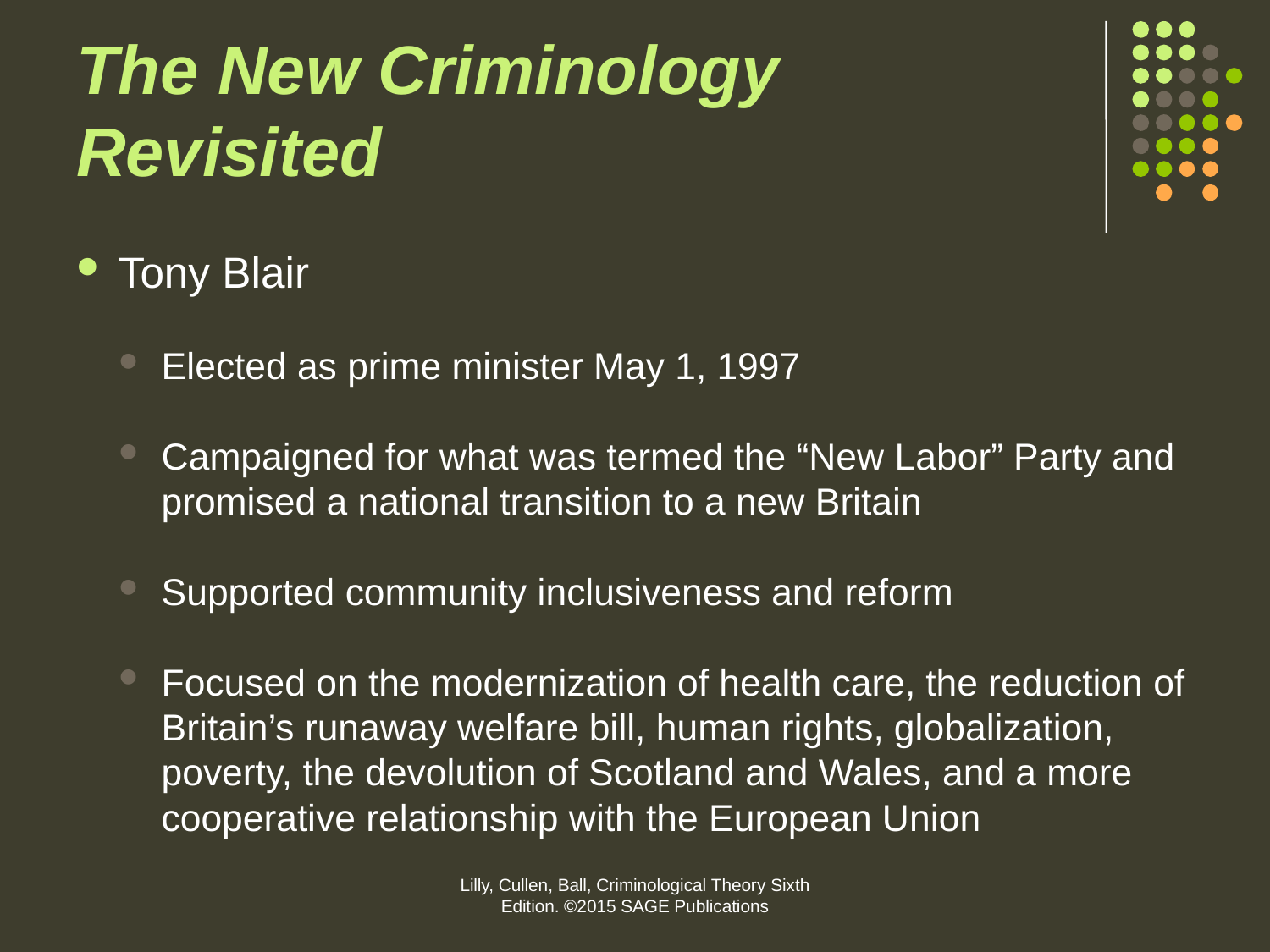

# The New Criminology Revisited
Tony Blair

Elected as prime minister May 1, 1997

Campaigned for what was termed the “New Labor” Party and promised a national transition to a new Britain

Supported community inclusiveness and reform

Focused on the modernization of health care, the reduction of Britain’s runaway welfare bill, human rights, globalization, poverty, the devolution of Scotland and Wales, and a more cooperative relationship with the European Union
Lilly, Cullen, Ball, Criminological Theory Sixth Edition. ©2015 SAGE Publications